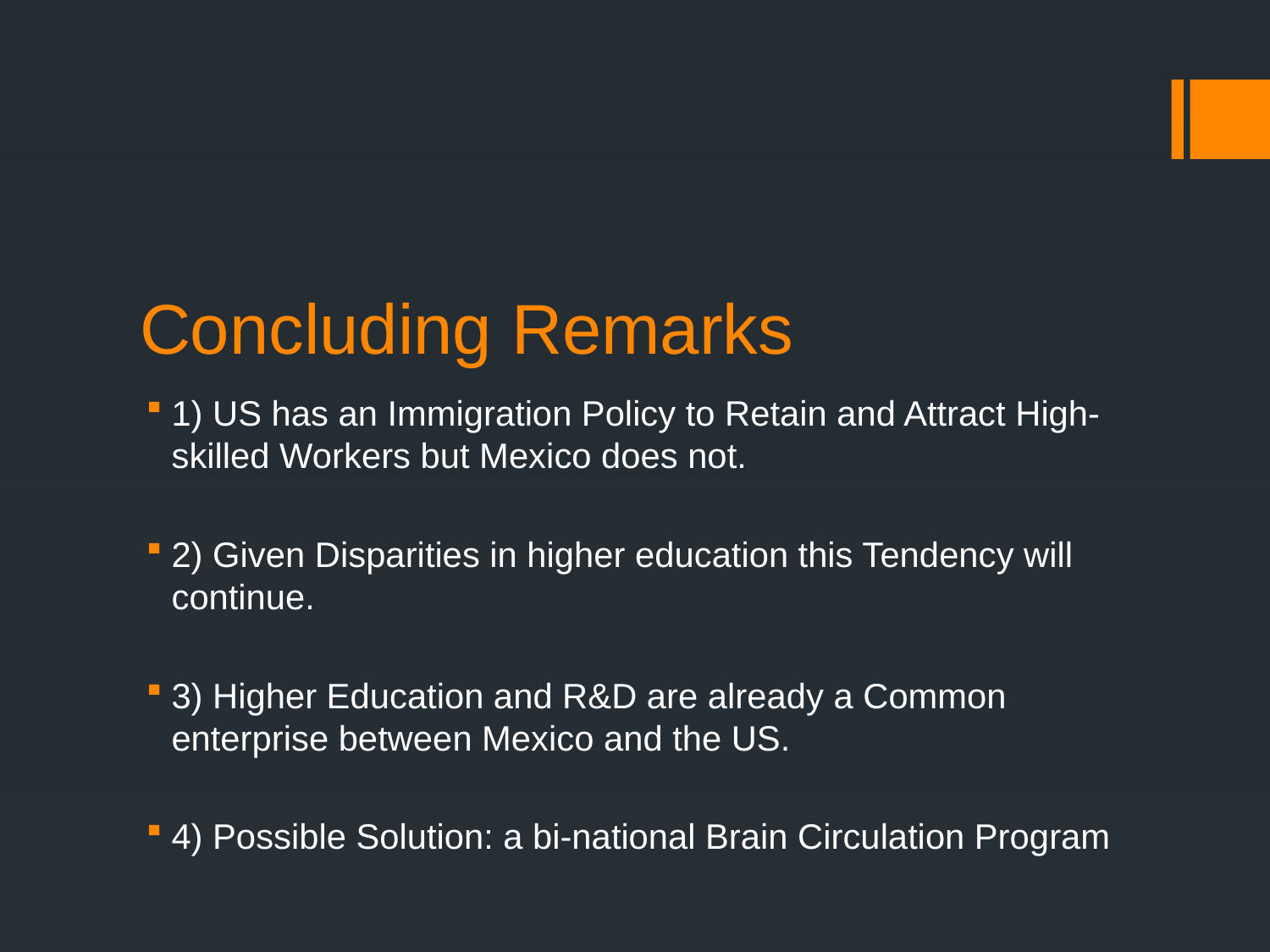

# Concluding Remarks
1) US has an Immigration Policy to Retain and Attract High- skilled Workers but Mexico does not.

2) Given Disparities in higher education this Tendency will continue.

3) Higher Education and R&D are already a Common enterprise between Mexico and the US.

4) Possible Solution: a bi-national Brain Circulation Program